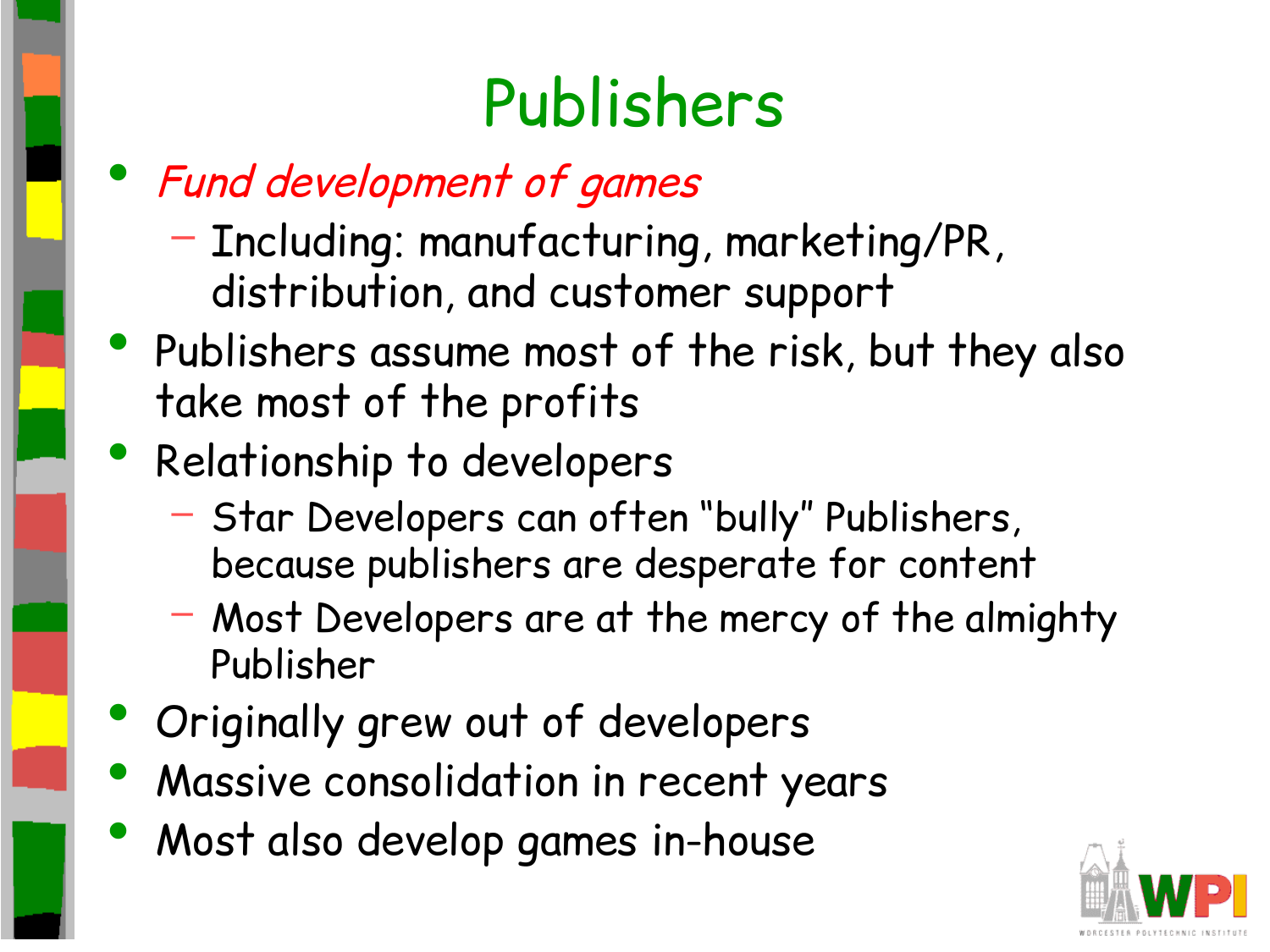

# Publishers
Fund development of games
Including: manufacturing, marketing/PR, distribution, and customer support
Publishers assume most of the risk, but they also take most of the profits
Relationship to developers
Star Developers can often “bully” Publishers, because publishers are desperate for content
Most Developers are at the mercy of the almighty Publisher
Originally grew out of developers
Massive consolidation in recent years
Most also develop games in-house